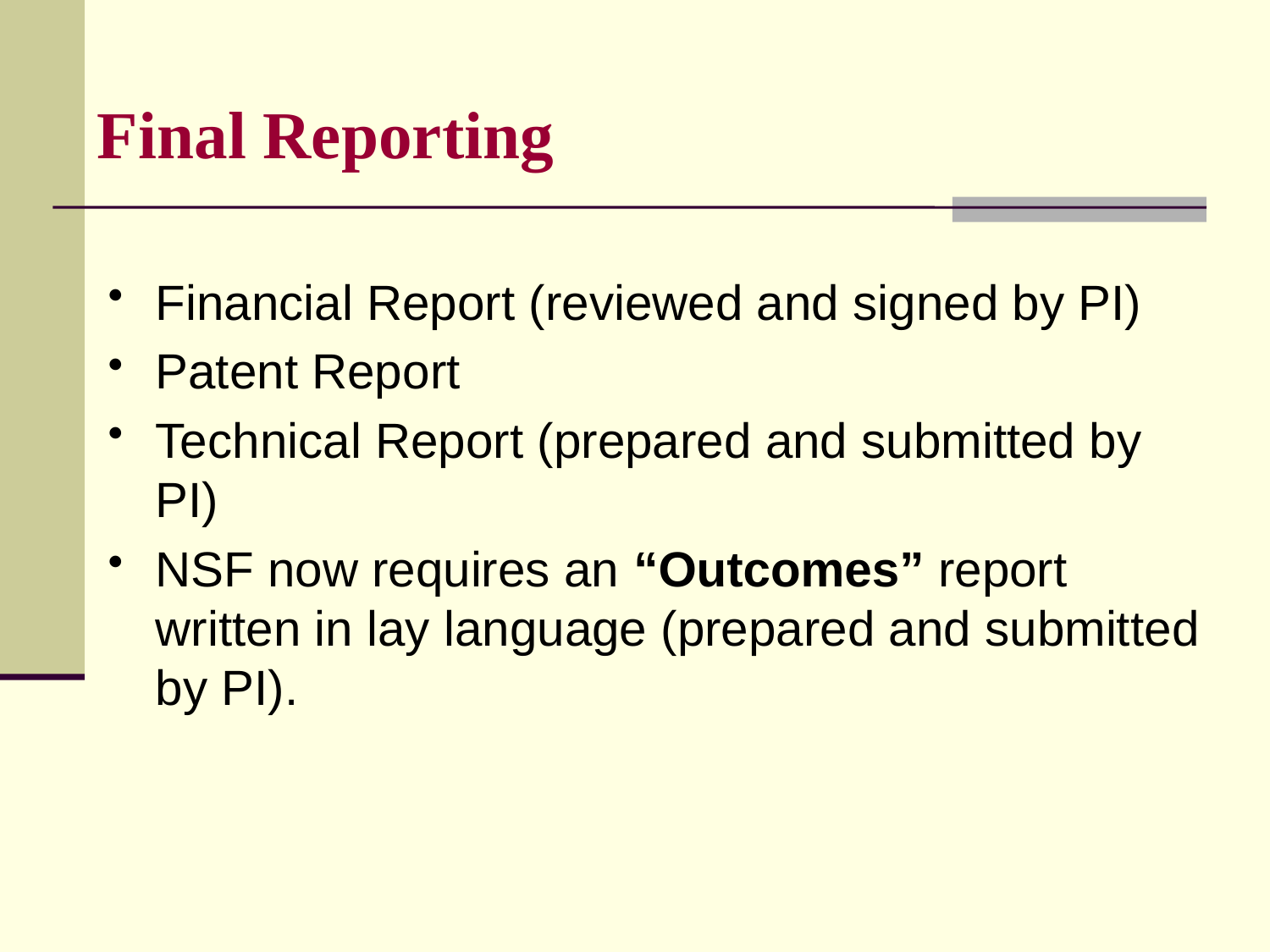

# Final Reporting
Financial Report (reviewed and signed by PI)
Patent Report
Technical Report (prepared and submitted by PI)
NSF now requires an “Outcomes” report written in lay language (prepared and submitted by PI).